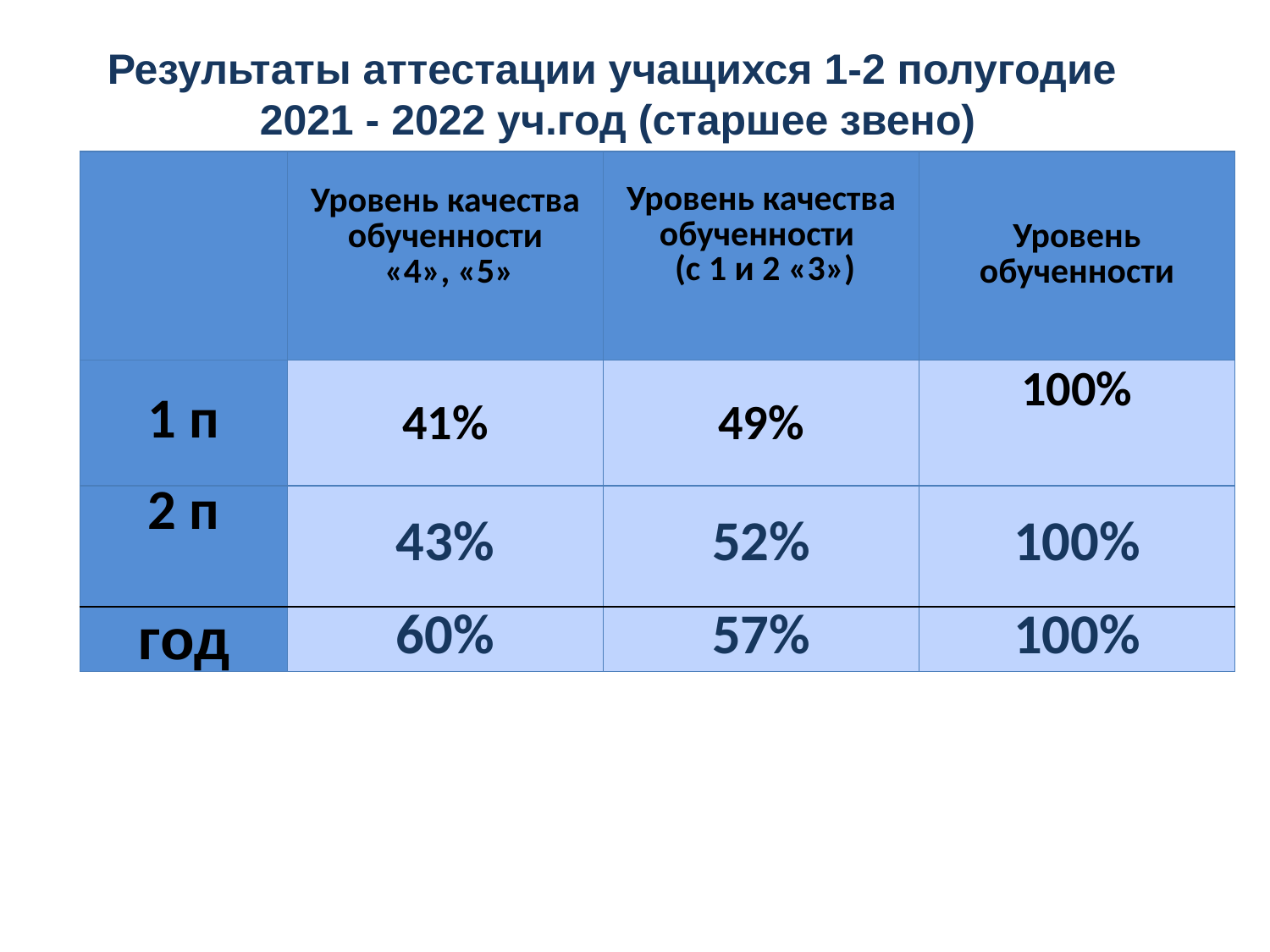

Результаты аттестации учащихся 1-2 полугодие
2021 - 2022 уч.год (старшее звено)
|  | Уровень качества обученности «4», «5» | Уровень качества обученности (с 1 и 2 «3») | Уровень обученности |
| --- | --- | --- | --- |
| 1 п | 41% | 49% | 100% |
| 2 п | 43% | 52% | 100% |
| год | 60% | 57% | 100% |